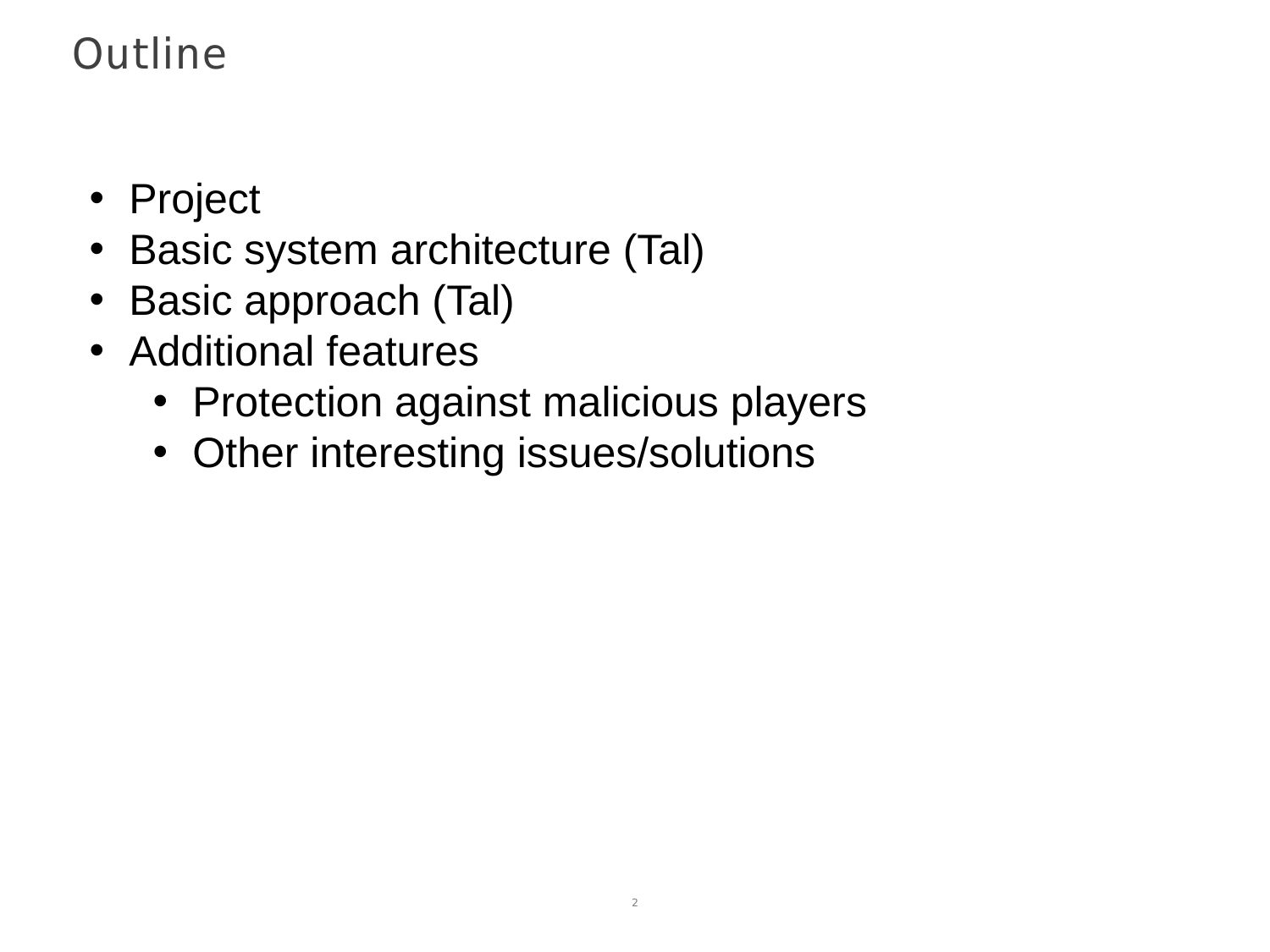

# Outline
Project
Basic system architecture (Tal)
Basic approach (Tal)
Additional features
Protection against malicious players
Other interesting issues/solutions